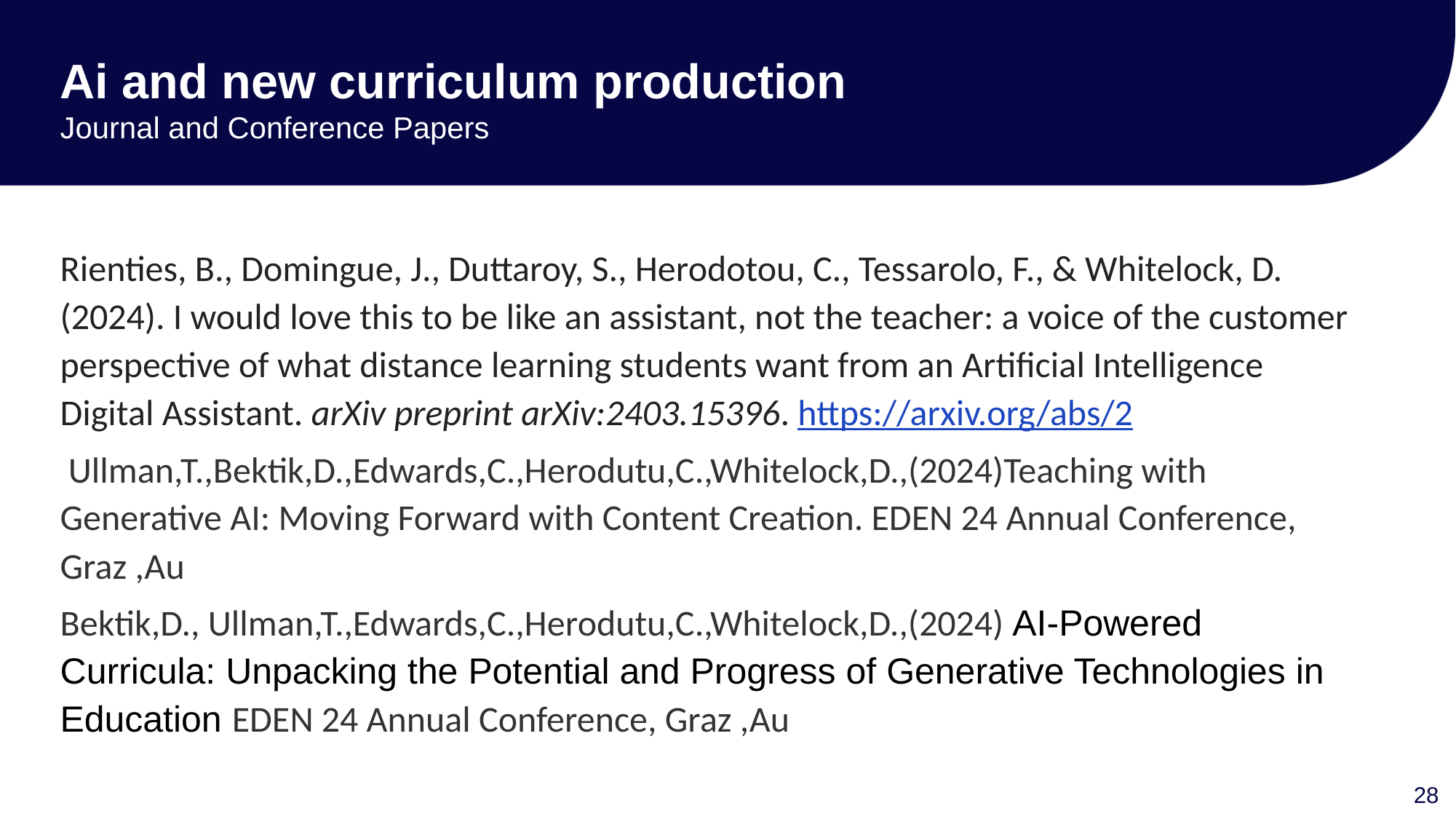

Ai and new curriculum production

Journal and Conference Papers
Rienties, B., Domingue, J., Duttaroy, S., Herodotou, C., Tessarolo, F., & Whitelock, D. (2024). I would love this to be like an assistant, not the teacher: a voice of the customer perspective of what distance learning students want from an Artificial Intelligence Digital Assistant. arXiv preprint arXiv:2403.15396. https://arxiv.org/abs/2
 Ullman,T.,Bektik,D.,Edwards,C.,Herodutu,C.,Whitelock,D.,(2024)Teaching with Generative AI: Moving Forward with Content Creation. EDEN 24 Annual Conference, Graz ,Au
Bektik,D., Ullman,T.,Edwards,C.,Herodutu,C.,Whitelock,D.,(2024) AI-Powered Curricula: Unpacking the Potential and Progress of Generative Technologies in Education EDEN 24 Annual Conference, Graz ,Au